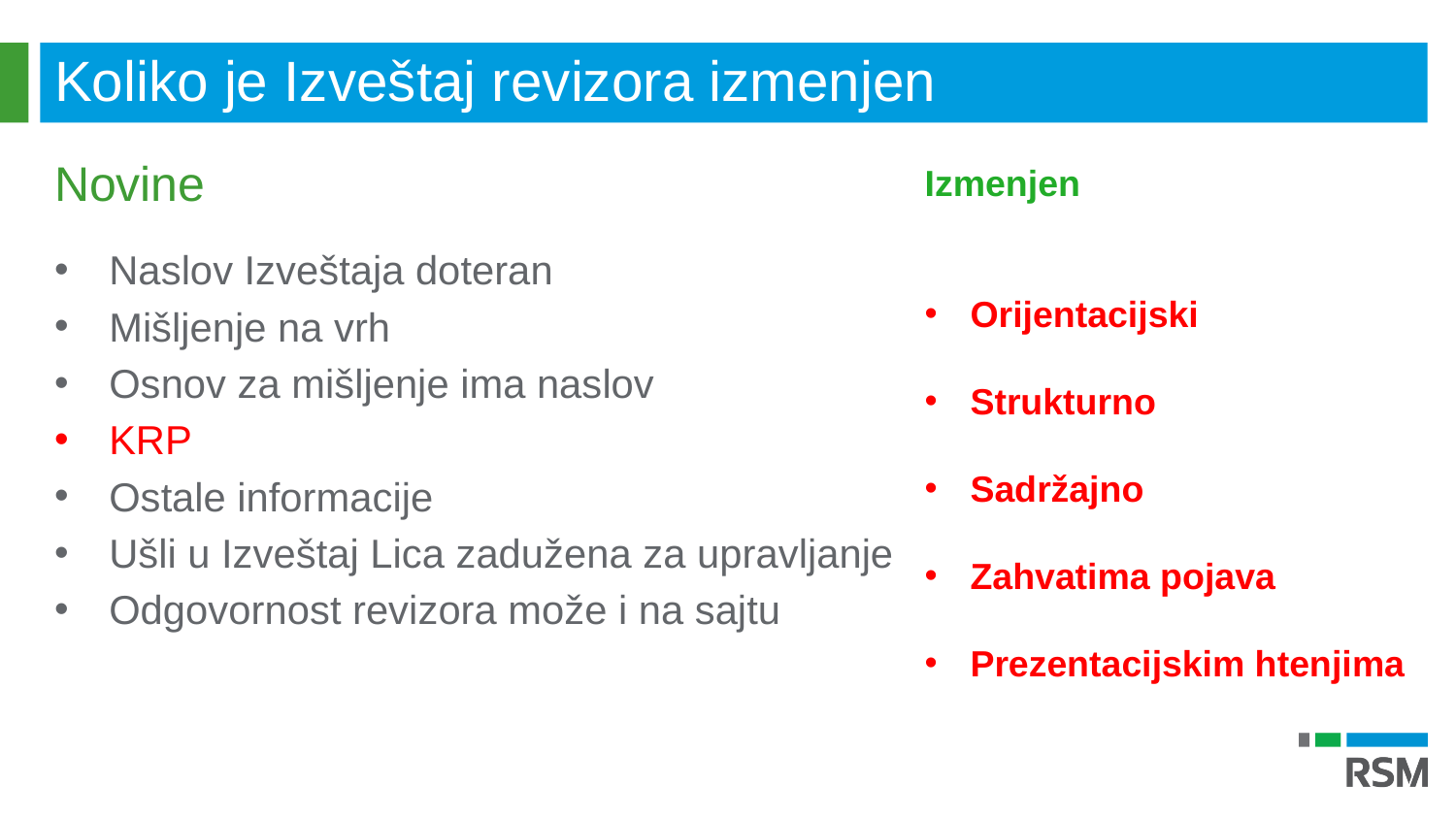

Koliko je Izveštaj revizora izmenjen
Novine
Izmenjen

Orijentacijski

Strukturno

Sadržajno

Zahvatima pojava

Prezentacijskim htenjima

Naslov Izveštaja doteran
Mišljenje na vrh
Osnov za mišljenje ima naslov
KRP
Ostale informacije
Ušli u Izveštaj Lica zadužena za upravljanje
Odgovornost revizora može i na sajtu